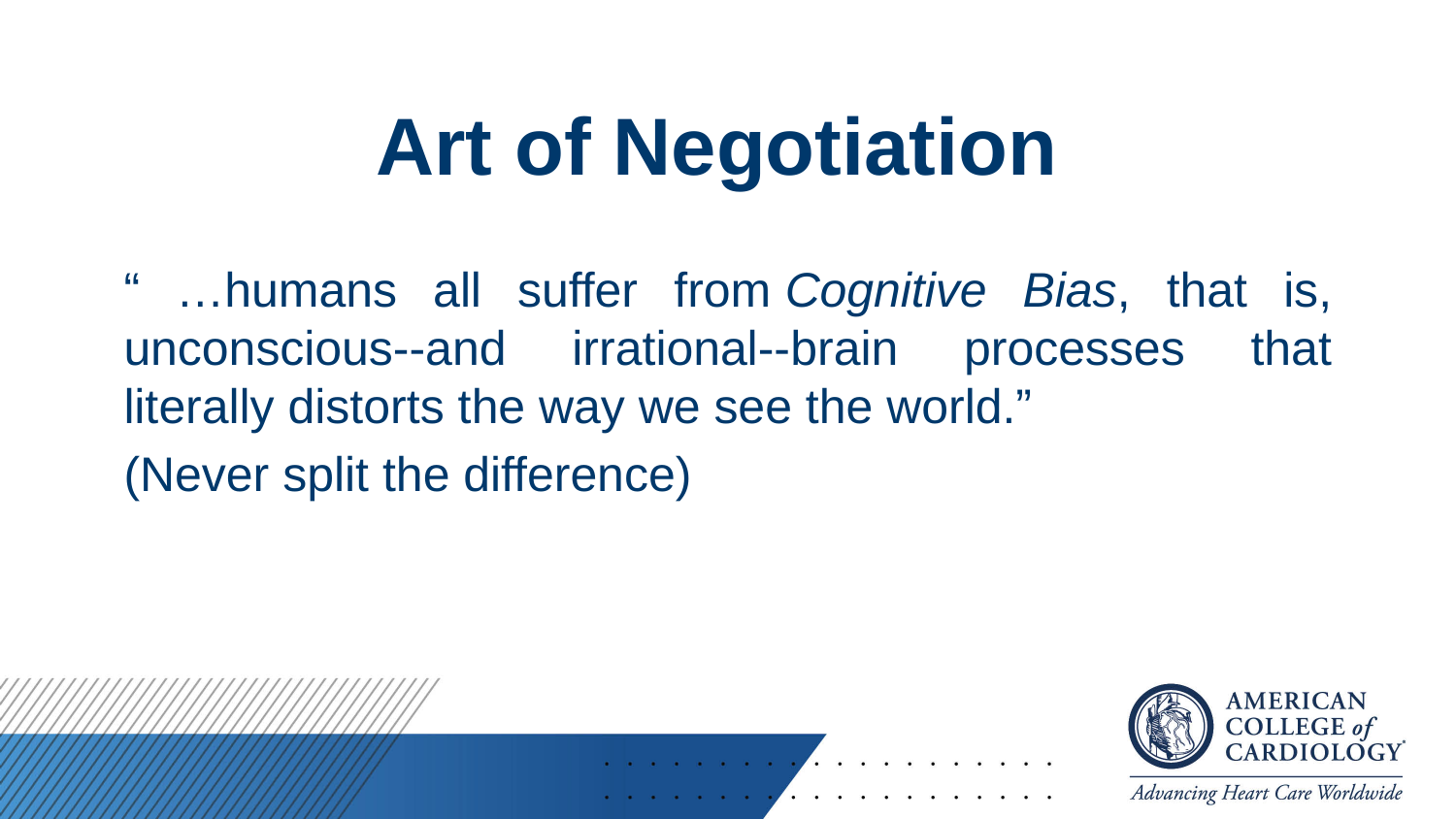

# Art of Negotiation
“ …humans all suffer from Cognitive Bias, that is, unconscious--and irrational--brain processes that literally distorts the way we see the world.”
(Never split the difference)